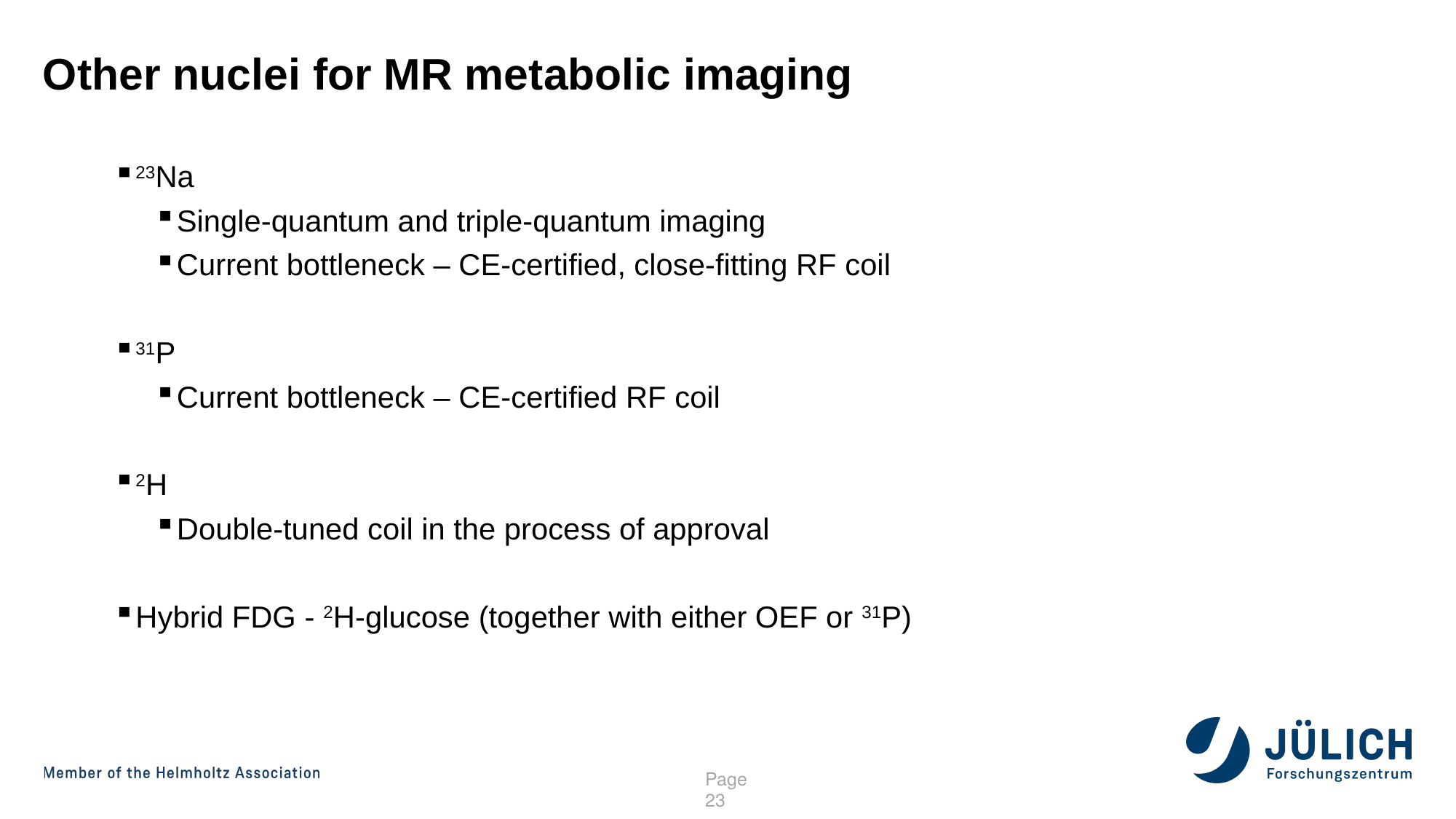

# Other nuclei for MR metabolic imaging
23Na
Single-quantum and triple-quantum imaging
Current bottleneck – CE-certified, close-fitting RF coil

31P
Current bottleneck – CE-certified RF coil

2H
Double-tuned coil in the process of approval

Hybrid FDG - 2H-glucose (together with either OEF or 31P)
Page 23